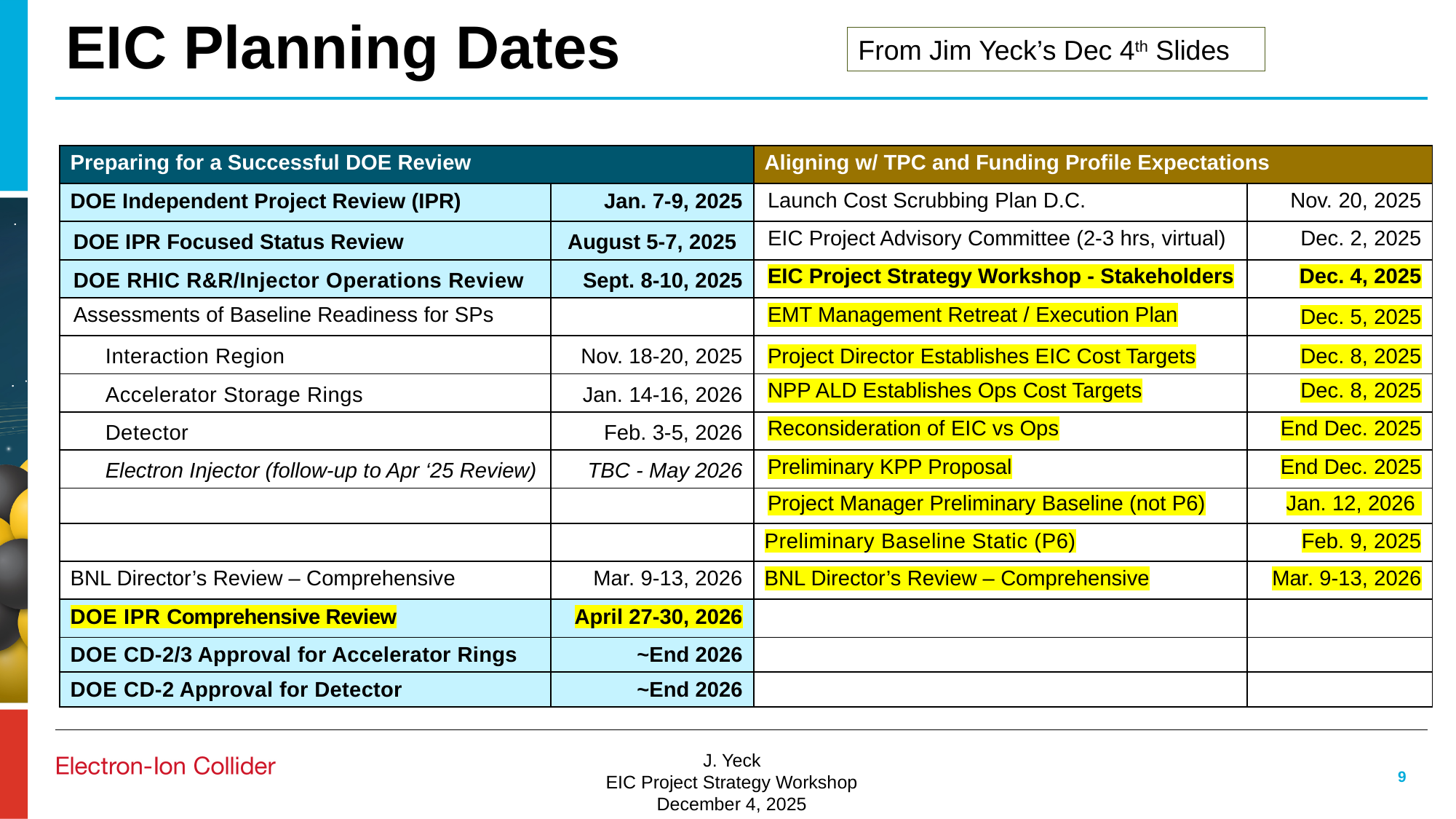

# EIC Planning Dates
From Jim Yeck’s Dec 4th Slides
| Preparing for a Successful DOE Review |  | Aligning w/ TPC and Funding Profile Expectations |  |
| --- | --- | --- | --- |
| DOE Independent Project Review (IPR) | Jan. 7-9, 2025 | Launch Cost Scrubbing Plan D.C. | Nov. 20, 2025 |
| DOE IPR Focused Status Review | August 5-7, 2025 | EIC Project Advisory Committee (2-3 hrs, virtual) | Dec. 2, 2025 |
| DOE RHIC R&R/Injector Operations Review | Sept. 8-10, 2025 | EIC Project Strategy Workshop - Stakeholders | Dec. 4, 2025 |
| Assessments of Baseline Readiness for SPs |  | EMT Management Retreat / Execution Plan | Dec. 5, 2025 |
| Interaction Region | Nov. 18-20, 2025 | Project Director Establishes EIC Cost Targets | Dec. 8, 2025 |
| Accelerator Storage Rings | Jan. 14-16, 2026 | NPP ALD Establishes Ops Cost Targets | Dec. 8, 2025 |
| Detector | Feb. 3-5, 2026 | Reconsideration of EIC vs Ops | End Dec. 2025 |
| Electron Injector (follow-up to Apr ‘25 Review) | TBC - May 2026 | Preliminary KPP Proposal | End Dec. 2025 |
|  |  | Project Manager Preliminary Baseline (not P6) | Jan. 12, 2026 |
|  |  | Preliminary Baseline Static (P6) | Feb. 9, 2025 |
| BNL Director’s Review – Comprehensive | Mar. 9-13, 2026 | BNL Director’s Review – Comprehensive | Mar. 9-13, 2026 |
| DOE IPR Comprehensive Review | April 27-30, 2026 |  |  |
| DOE CD-2/3 Approval for Accelerator Rings | ~End 2026 |  |  |
| DOE CD-2 Approval for Detector | ~End 2026 |  |  |
9